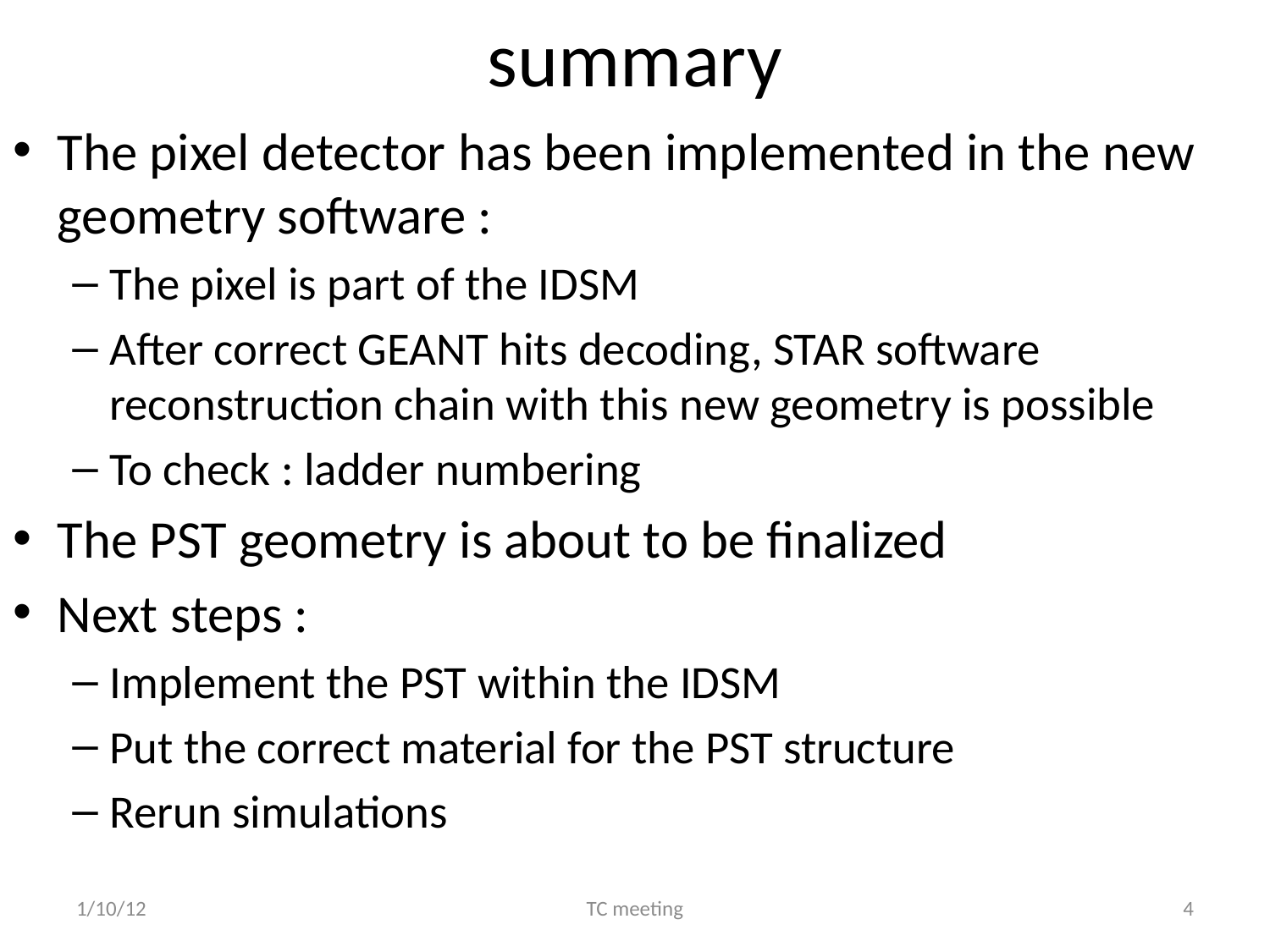

# summary
The pixel detector has been implemented in the new geometry software :
The pixel is part of the IDSM
After correct GEANT hits decoding, STAR software reconstruction chain with this new geometry is possible
To check : ladder numbering
The PST geometry is about to be finalized
Next steps :
Implement the PST within the IDSM
Put the correct material for the PST structure
Rerun simulations

1/10/12
TC meeting
4